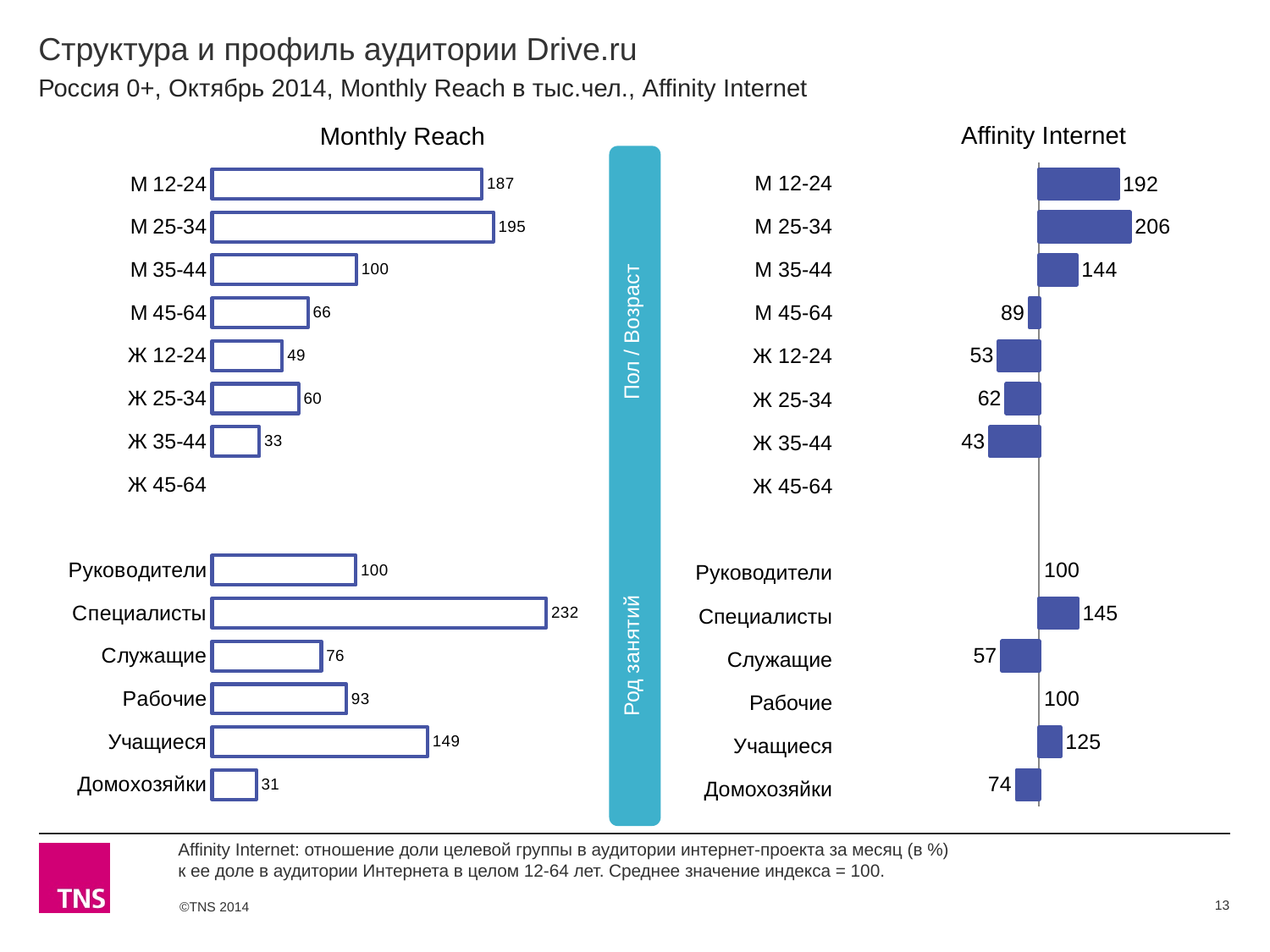

# Структура и профиль аудитории Drive.ru
Россия 0+, Октябрь 2014, Monthly Reach в тыс.чел., Affinity Internet

Affinity Internet
Monthly Reach

### Chart

| Category | Monthly Reach |
|---|---|
| М 12-24 | 186.9 |
| М 25-34 | 194.9 |
| М 35-44 | 100.1 |
| М 45-64 | 66.4 |
| Ж 12-24 | 48.6 |
| Ж 25-34 | 59.9 |
| Ж 35-44 | 32.7 |
| Ж 45-64 | None |
|  | None |
| Руководители | 99.6 |
| Специалисты | 231.5 |
| Служащие | 75.7 |
| Рабочие | 93.1 |
| Учащиеся | 149.3 |
| Домохозяйки | 30.6 |

### Chart

| Category | Affinity Internet |
|---|---|
| М 12-24 | 192.0 |
| М 25-34 | 206.0 |
| М 35-44 | 144.0 |
| М 45-64 | 89.0 |
| Ж 12-24 | 53.0 |
| Ж 25-34 | 62.0 |
| Ж 35-44 | 43.0 |
| Ж 45-64 | None |
|  | None |
| Руководители | 100.0 |
| Специалисты | 145.0 |
| Служащие | 57.0 |
| Рабочие | 100.0 |
| Учащиеся | 125.0 |
| Домохозяйки | 74.0 |
                Род занятий                                 Пол / Возраст
| М 12-24 |
| --- |
| М 25-34 |
| М 35-44 |
| М 45-64 |
| Ж 12-24 |
| Ж 25-34 |
| Ж 35-44 |
| Ж 45-64 |
|  |
| Руководители |
| Специалисты |
| Служащие |
| Рабочие |
| Учащиеся |
| Домохозяйки |
Affinity Internet: отношение доли целевой группы в аудитории интернет-проекта за месяц (в %)
к ее доле в аудитории Интернета в целом 12-64 лет. Среднее значение индекса = 100.
13